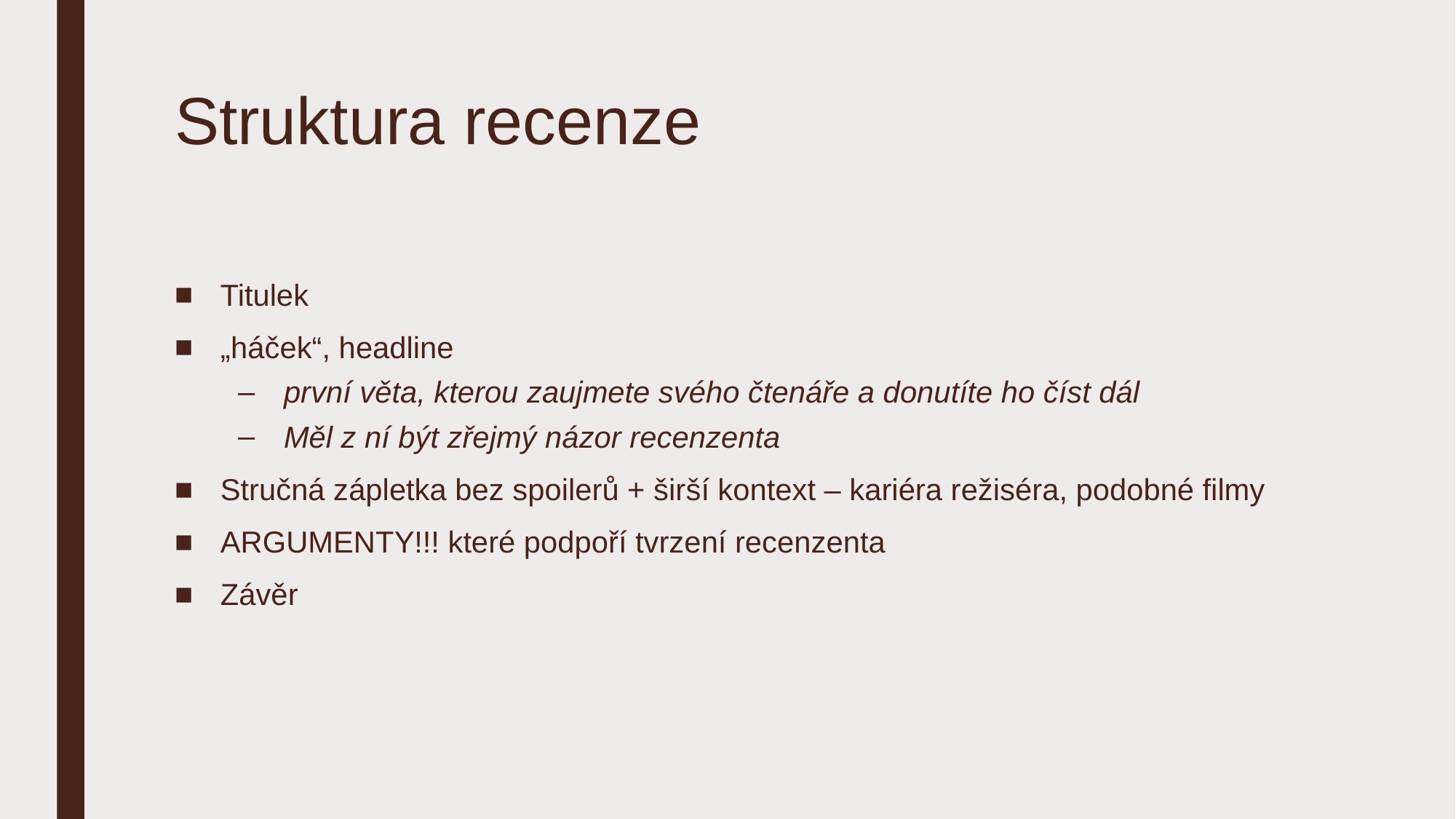

# Struktura recenze
Titulek
„háček“, headline
první věta, kterou zaujmete svého čtenáře a donutíte ho číst dál
Měl z ní být zřejmý názor recenzenta
Stručná zápletka bez spoilerů + širší kontext – kariéra režiséra, podobné filmy
ARGUMENTY!!! které podpoří tvrzení recenzenta
Závěr